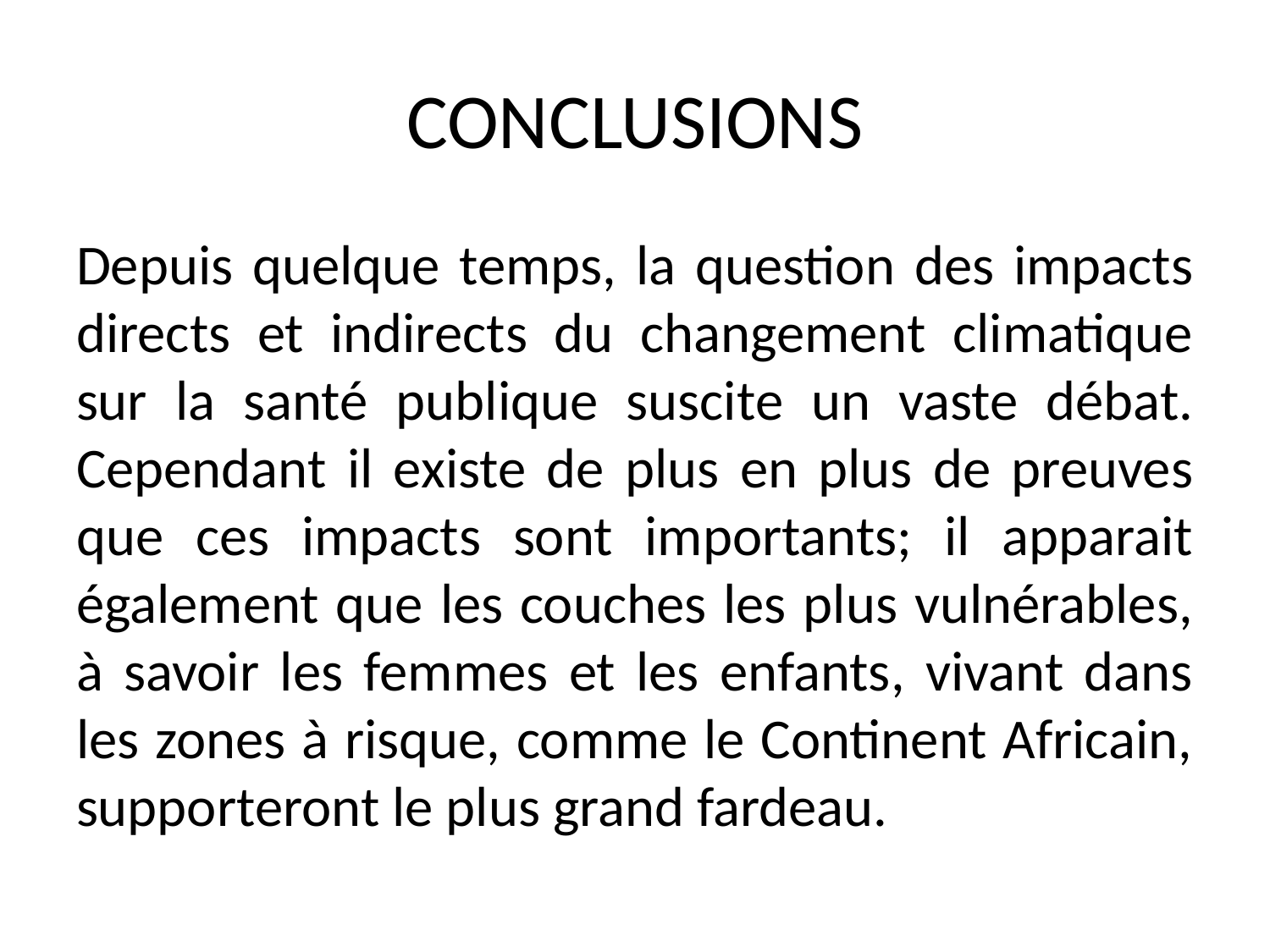

# CONCLUSIONS
Depuis quelque temps, la question des impacts directs et indirects du changement climatique sur la santé publique suscite un vaste débat. Cependant il existe de plus en plus de preuves que ces impacts sont importants; il apparait également que les couches les plus vulnérables, à savoir les femmes et les enfants, vivant dans les zones à risque, comme le Continent Africain, supporteront le plus grand fardeau.